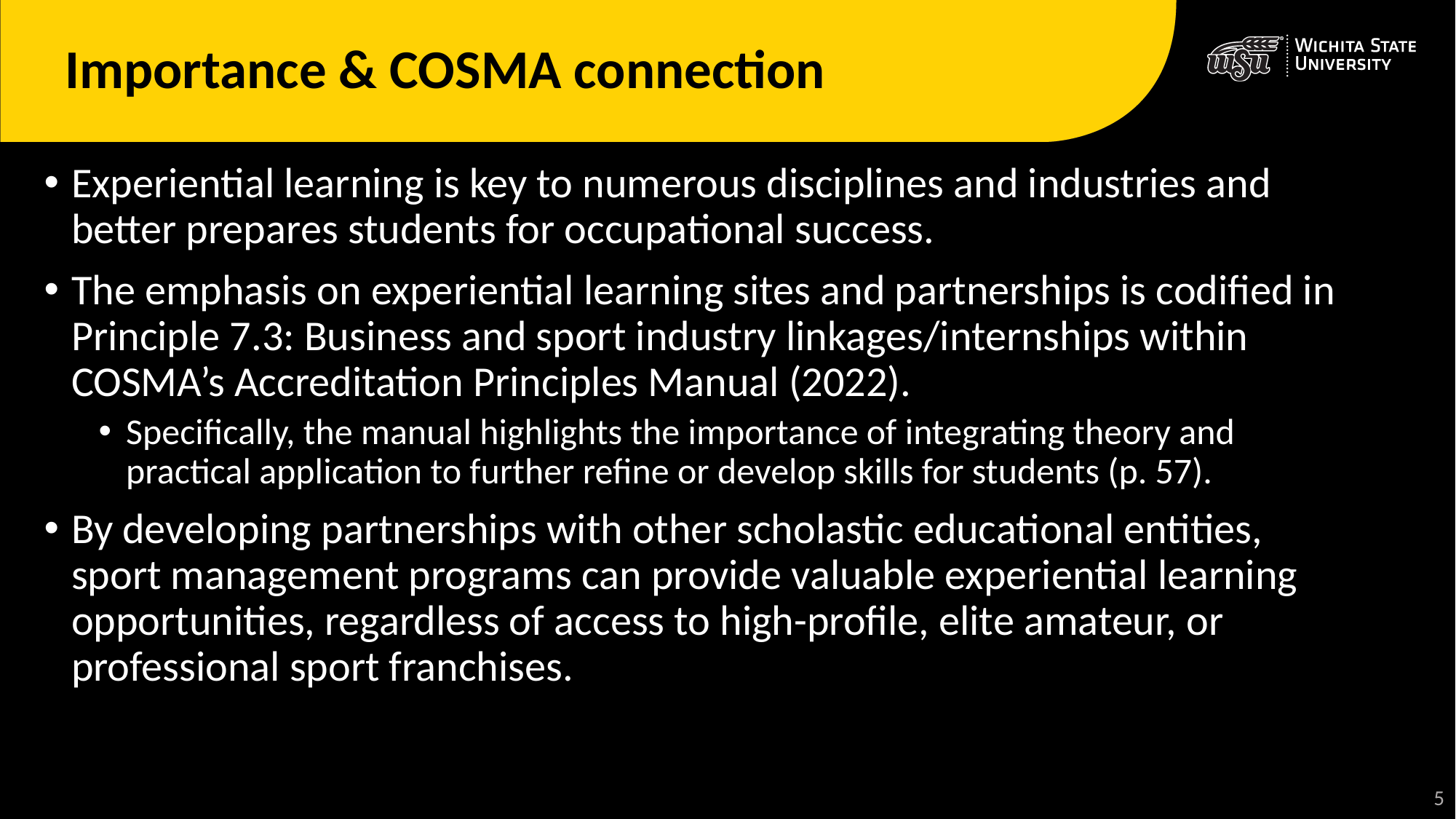

# Importance & COSMA connection
Experiential learning is key to numerous disciplines and industries and better prepares students for occupational success.
The emphasis on experiential learning sites and partnerships is codified in Principle 7.3: Business and sport industry linkages/internships within COSMA’s Accreditation Principles Manual (2022).
Specifically, the manual highlights the importance of integrating theory and practical application to further refine or develop skills for students (p. 57).
By developing partnerships with other scholastic educational entities, sport management programs can provide valuable experiential learning opportunities, regardless of access to high-profile, elite amateur, or professional sport franchises.

5